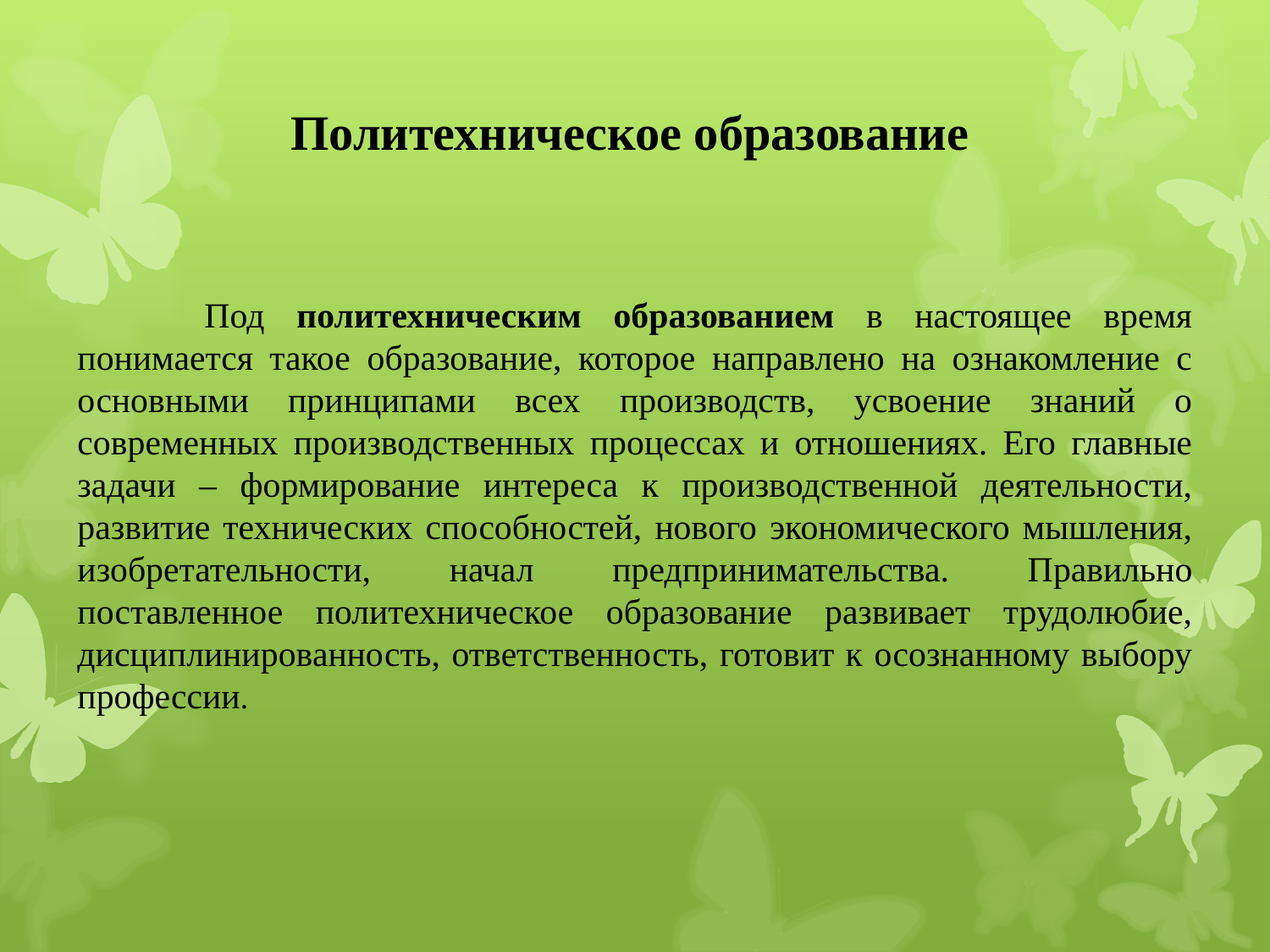

# Политехническое образование
	Под политехническим образованием в настоящее время понимается такое образование, которое направлено на ознакомление с основными принципами всех производств, усвоение знаний о современных производственных процессах и отношениях. Его главные задачи – формирование интереса к производственной деятельности, развитие технических способностей, нового экономического мышления, изобретательности, начал предпринимательства. Правильно поставленное политехническое образование развивает трудолюбие, дисциплинированность, ответственность, готовит к осознанному выбору профессии.